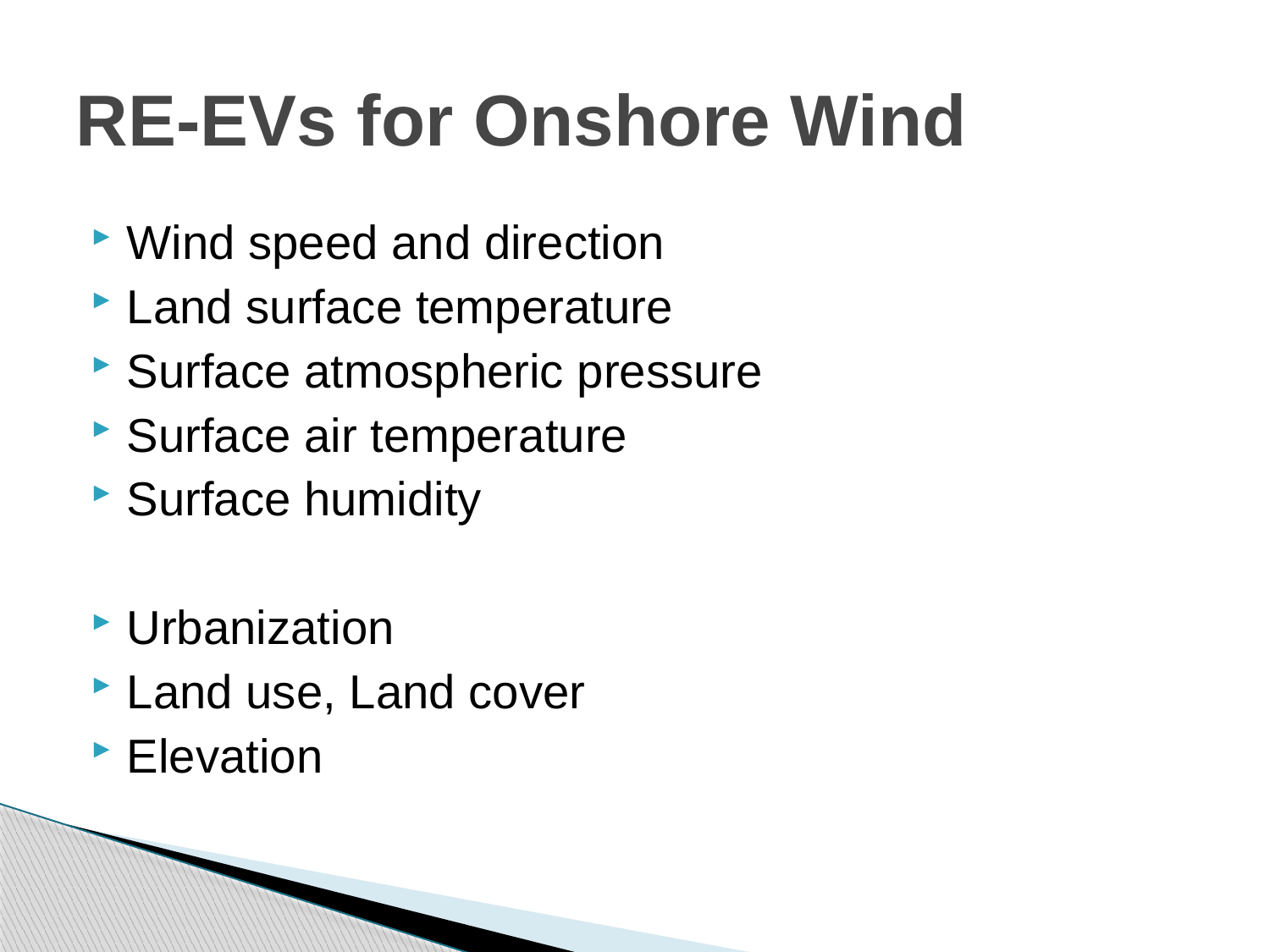

# RE-EVs for Onshore Wind
Wind speed and direction
Land surface temperature
Surface atmospheric pressure
Surface air temperature
Surface humidity

Urbanization
Land use, Land cover
Elevation